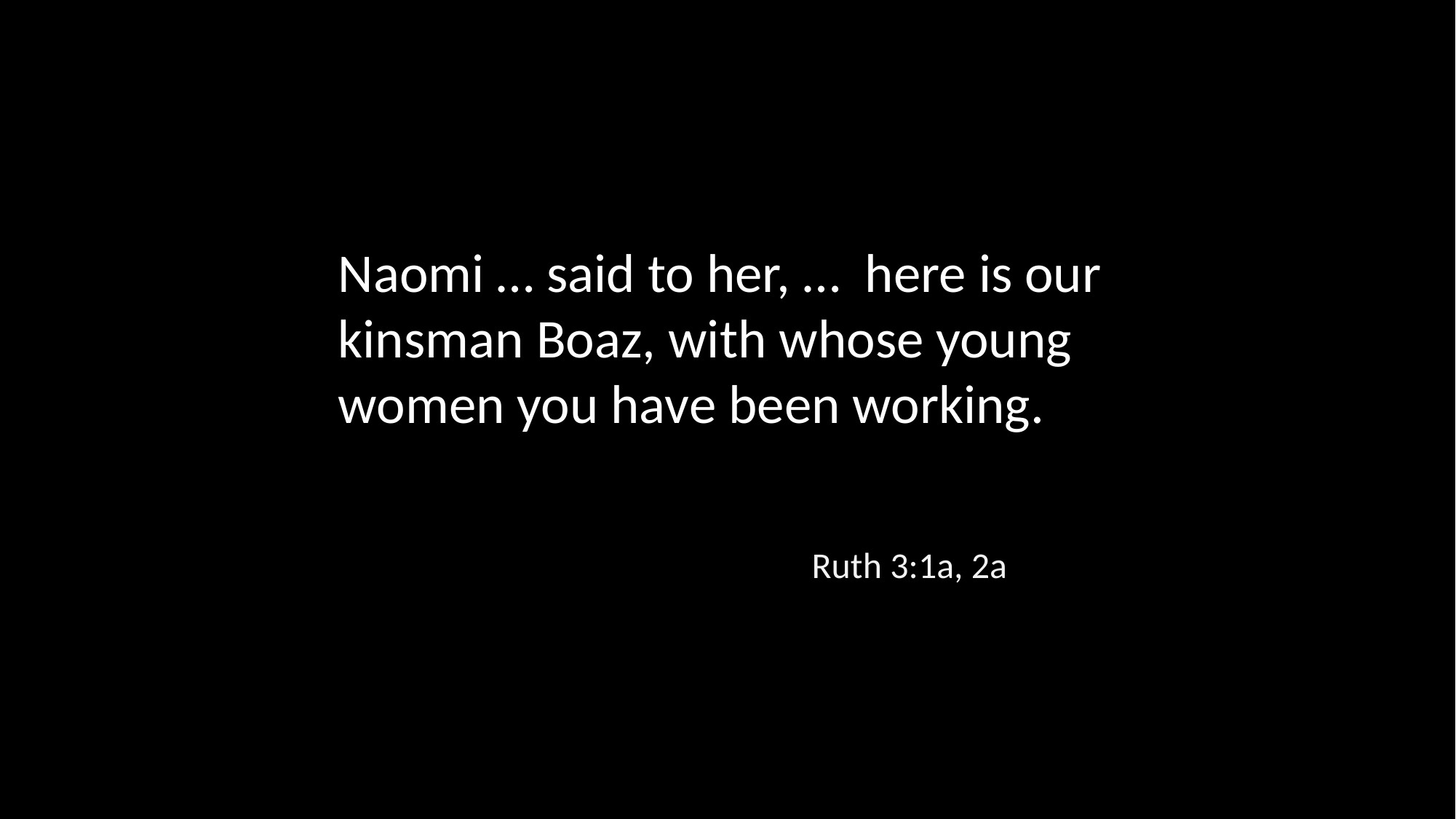

Naomi … said to her, …  here is our kinsman Boaz, with whose young women you have been working.
Ruth 3:1a, 2a